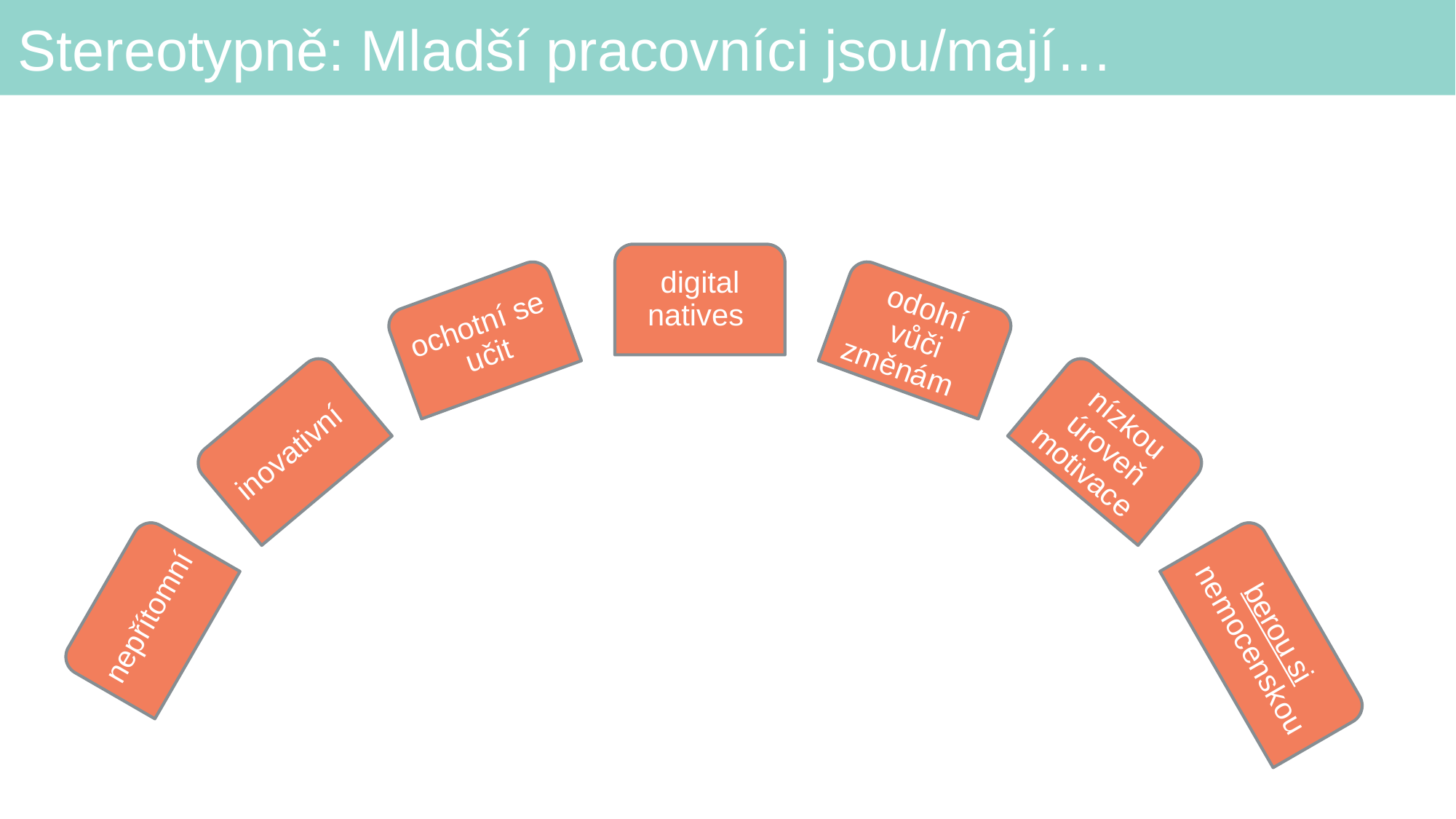

# Stereotypně: Mladší pracovníci jsou/mají…

digital natives

ochotní se učit
odolní vůči změnám

inovativní
nízkou úroveň motivace

nepřítomní

berou si nemocenskou